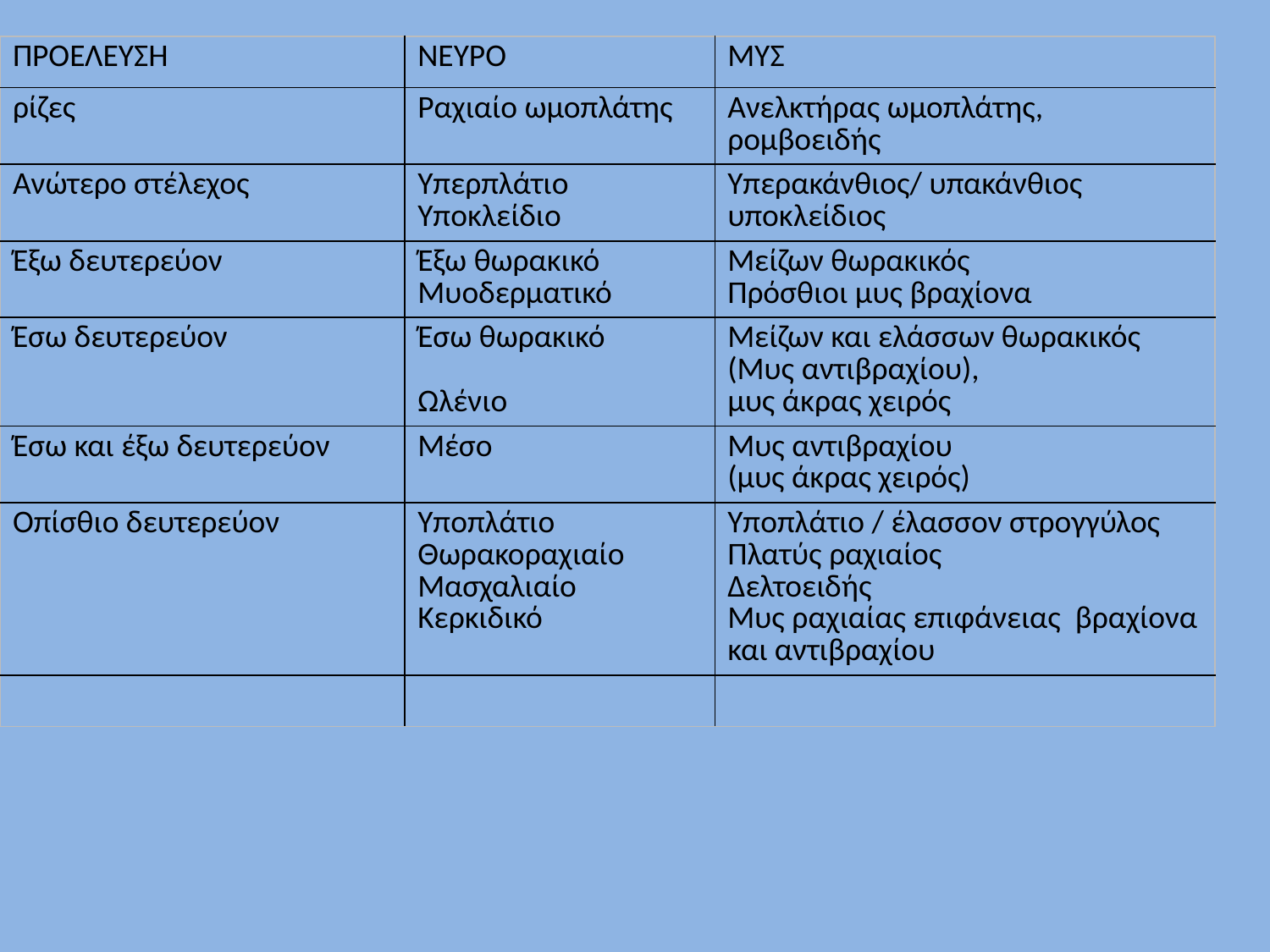

| ΠΡΟΕΛΕΥΣΗ | ΝΕΥΡΟ | ΜΥΣ |
| --- | --- | --- |
| ρίζες | Ραχιαίο ωμοπλάτης | Ανελκτήρας ωμοπλάτης, ρομβοειδής |
| Ανώτερο στέλεχος | Υπερπλάτιο Υποκλείδιο | Υπερακάνθιος/ υπακάνθιος υποκλείδιος |
| Έξω δευτερεύον | Έξω θωρακικό Μυοδερματικό | Μείζων θωρακικός Πρόσθιοι μυς βραχίονα |
| Έσω δευτερεύον | Έσω θωρακικό Ωλένιο | Μείζων και ελάσσων θωρακικός (Μυς αντιβραχίου), μυς άκρας χειρός |
| Έσω και έξω δευτερεύον | Μέσο | Μυς αντιβραχίου (μυς άκρας χειρός) |
| Οπίσθιο δευτερεύον | Υποπλάτιο Θωρακοραχιαίο Μασχαλιαίο Κερκιδικό | Υποπλάτιο / έλασσον στρογγύλος Πλατύς ραχιαίος Δελτοειδής Μυς ραχιαίας επιφάνειας βραχίονα και αντιβραχίου |
|  |  |  |